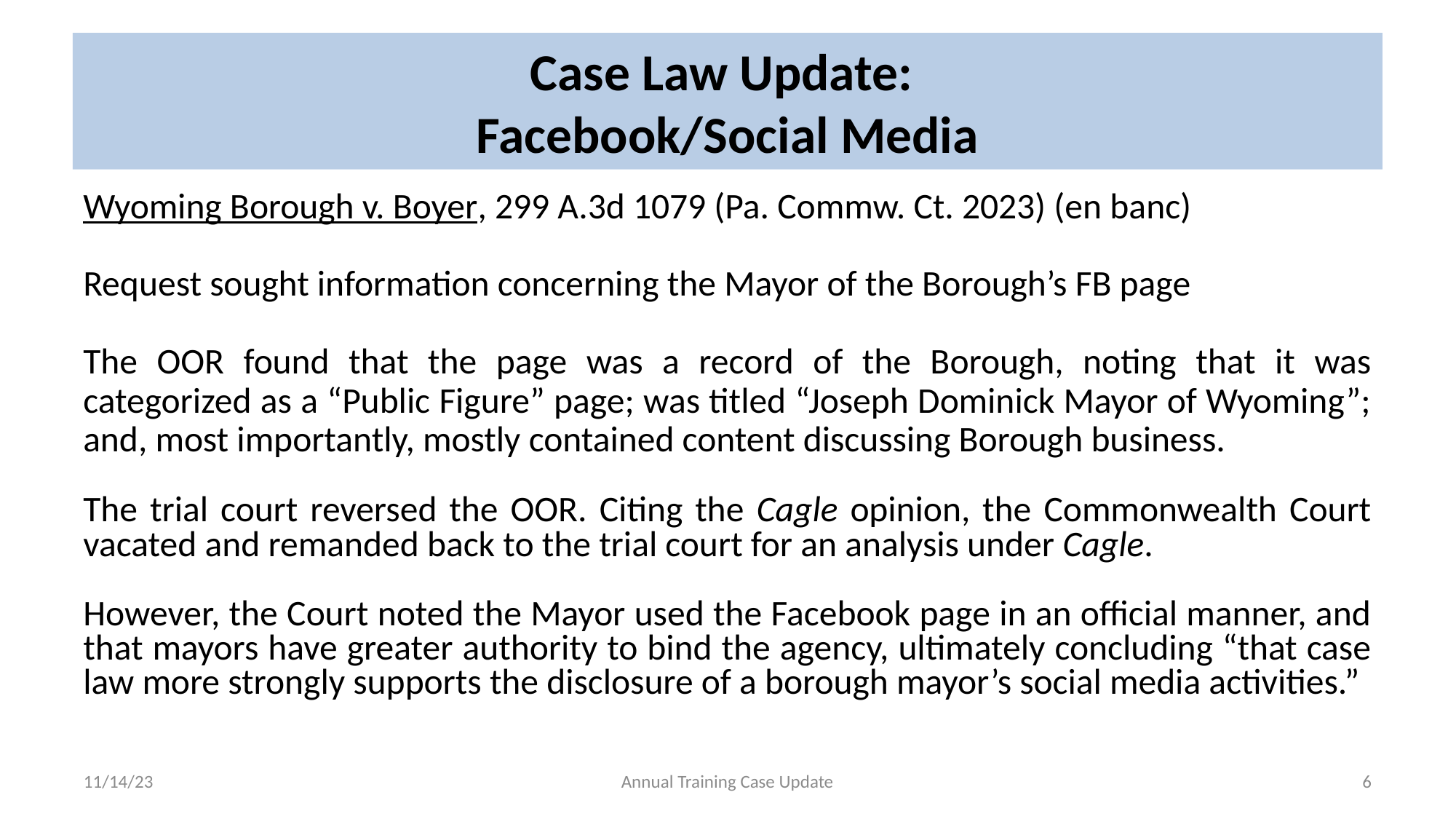

# Case Law Update: Facebook/Social Media
Wyoming Borough v. Boyer, 299 A.3d 1079 (Pa. Commw. Ct. 2023) (en banc)

Request sought information concerning the Mayor of the Borough’s FB page

The OOR found that the page was a record of the Borough, noting that it was categorized as a “Public Figure” page; was titled “Joseph Dominick Mayor of Wyoming”; and, most importantly, mostly contained content discussing Borough business.

The trial court reversed the OOR. Citing the Cagle opinion, the Commonwealth Court vacated and remanded back to the trial court for an analysis under Cagle.

However, the Court noted the Mayor used the Facebook page in an official manner, and that mayors have greater authority to bind the agency, ultimately concluding “that case law more strongly supports the disclosure of a borough mayor’s social media activities.”
11/14/23
Annual Training Case Update
6